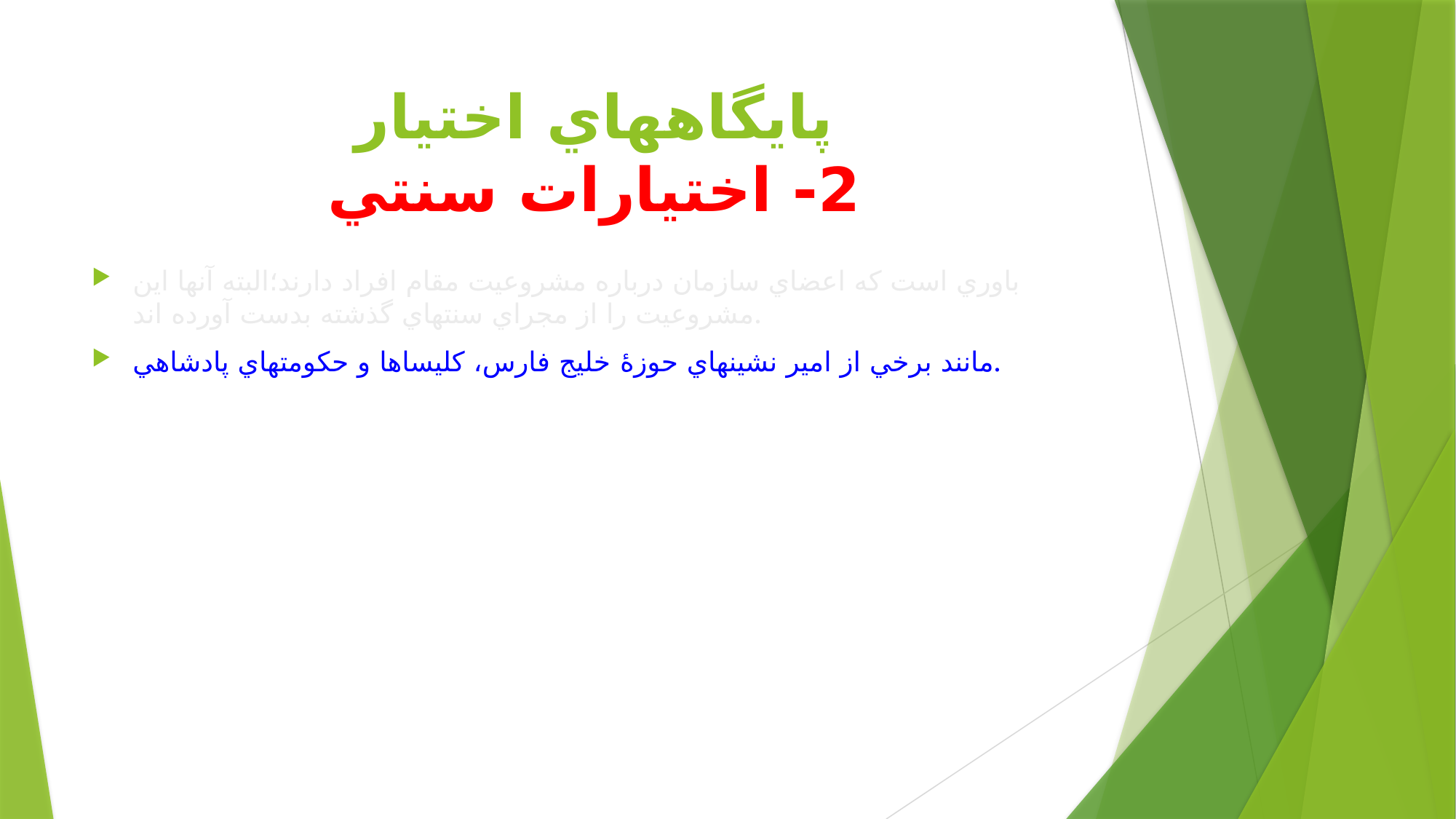

# پايگاههاي اختيار 2- اختيارات سنتي
باوري است كه اعضاي سازمان درباره مشروعيت مقام افراد دارند؛البته آنها اين مشروعيت را از مجراي سنتهاي گذشته بدست آورده اند.
مانند برخي از امير نشينهاي حوزۀ خليج فارس، كليساها و حكومتهاي پادشاهي.